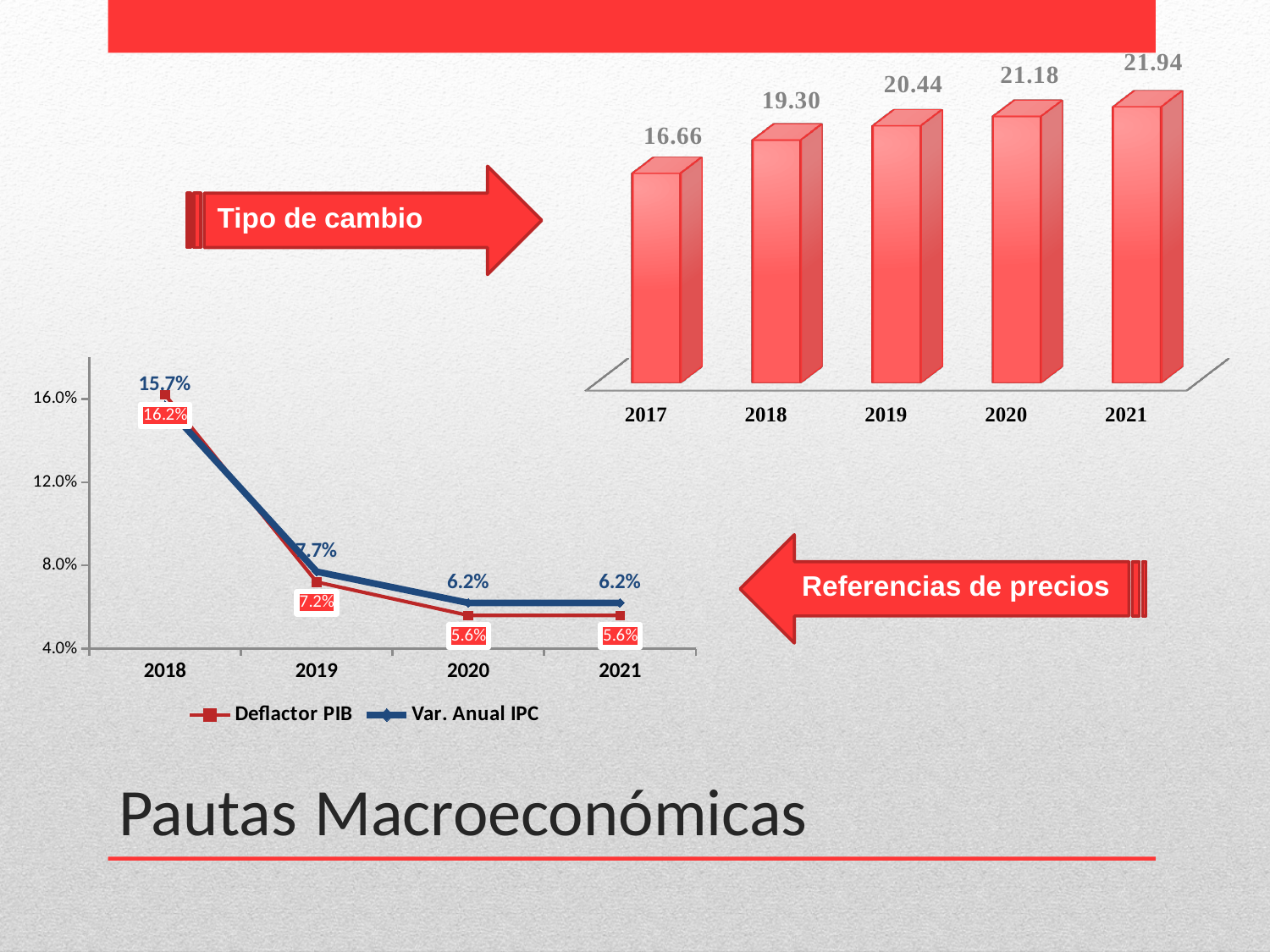

[unsupported chart]

Tipo de cambio

### Chart

| Category | Deflactor PIB | Var. Anual IPC |
|---|---|---|
| 2018 | 0.162 | 0.157 |
| 2019 | 0.072 | 0.077 |
| 2020 | 0.055999999999999994 | 0.062 |
| 2021 | 0.055999999999999994 | 0.062 |
  Referencias de precios
# Pautas Macroeconómicas